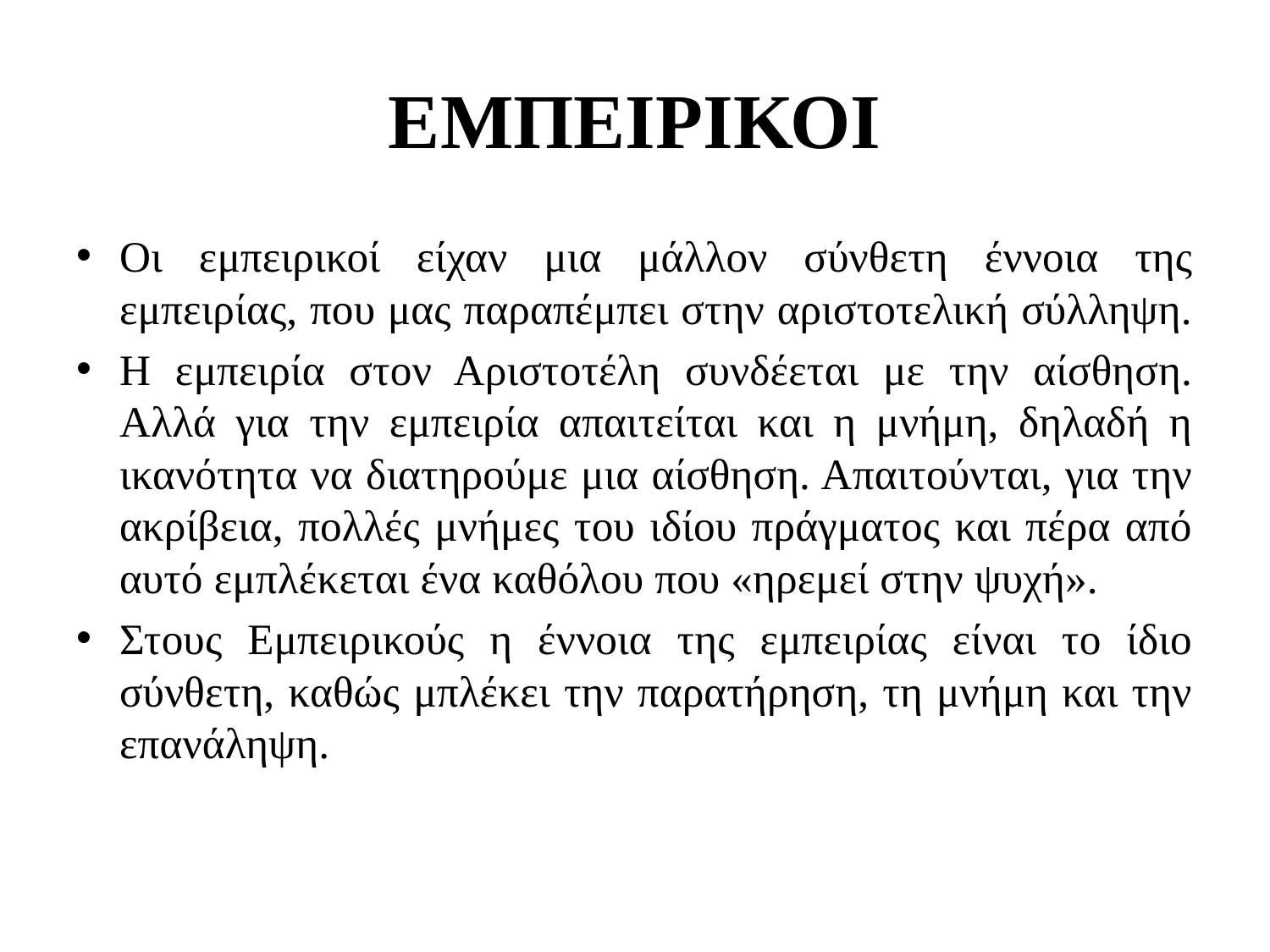

# ΕΜΠΕΙΡΙΚΟΙ
Οι εμπειρικοί είχαν μια μάλλον σύνθετη έννοια της εμπειρίας, που μας παραπέμπει στην αριστοτελική σύλληψη.
Η εμπειρία στον Αριστοτέλη συνδέεται με την αίσθηση. Αλλά για την εμπειρία απαιτείται και η μνήμη, δηλαδή η ικανότητα να διατηρούμε μια αίσθηση. Απαιτούνται, για την ακρίβεια, πολλές μνήμες του ιδίου πράγματος και πέρα από αυτό εμπλέκεται ένα καθόλου που «ηρεμεί στην ψυχή».
Στους Εμπειρικούς η έννοια της εμπειρίας είναι το ίδιο σύνθετη, καθώς μπλέκει την παρατήρηση, τη μνήμη και την επανάληψη.